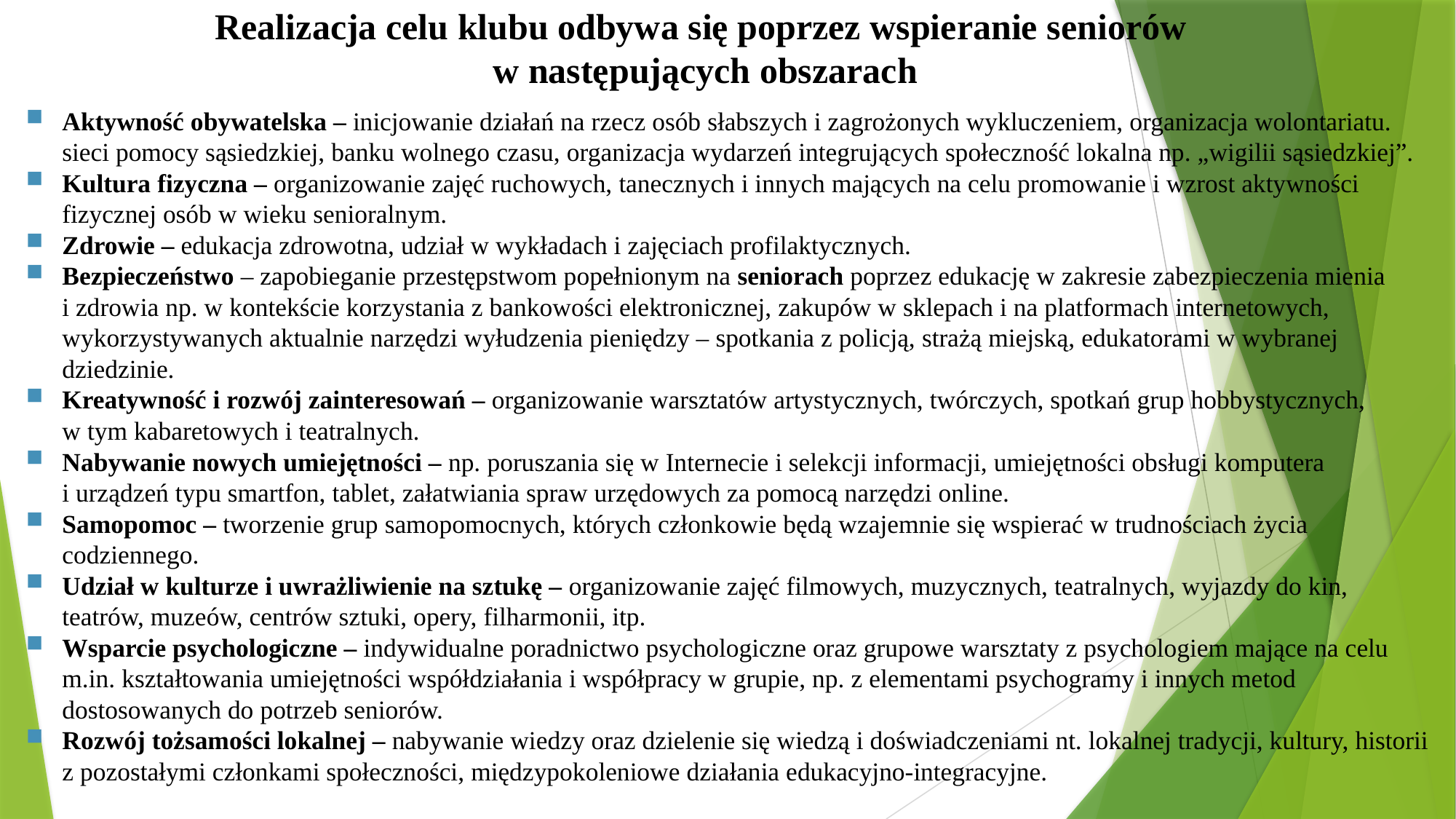

# Realizacja celu klubu odbywa się poprzez wspieranie seniorów w następujących obszarach
Aktywność obywatelska – inicjowanie działań na rzecz osób słabszych i zagrożonych wykluczeniem, organizacja wolontariatu. sieci pomocy sąsiedzkiej, banku wolnego czasu, organizacja wydarzeń integrujących społeczność lokalna np. „wigilii sąsiedzkiej”.
Kultura fizyczna – organizowanie zajęć ruchowych, tanecznych i innych mających na celu promowanie i wzrost aktywności fizycznej osób w wieku senioralnym.
Zdrowie – edukacja zdrowotna, udział w wykładach i zajęciach profilaktycznych.
Bezpieczeństwo – zapobieganie przestępstwom popełnionym na seniorach poprzez edukację w zakresie zabezpieczenia mienia
i zdrowia np. w kontekście korzystania z bankowości elektronicznej, zakupów w sklepach i na platformach internetowych, wykorzystywanych aktualnie narzędzi wyłudzenia pieniędzy – spotkania z policją, strażą miejską, edukatorami w wybranej dziedzinie.
Kreatywność i rozwój zainteresowań – organizowanie warsztatów artystycznych, twórczych, spotkań grup hobbystycznych,
w tym kabaretowych i teatralnych.
Nabywanie nowych umiejętności – np. poruszania się w Internecie i selekcji informacji, umiejętności obsługi komputera
i urządzeń typu smartfon, tablet, załatwiania spraw urzędowych za pomocą narzędzi online.
Samopomoc – tworzenie grup samopomocnych, których członkowie będą wzajemnie się wspierać w trudnościach życia codziennego.
Udział w kulturze i uwrażliwienie na sztukę – organizowanie zajęć filmowych, muzycznych, teatralnych, wyjazdy do kin, teatrów, muzeów, centrów sztuki, opery, filharmonii, itp.
Wsparcie psychologiczne – indywidualne poradnictwo psychologiczne oraz grupowe warsztaty z psychologiem mające na celu m.in. kształtowania umiejętności współdziałania i współpracy w grupie, np. z elementami psychogramy i innych metod dostosowanych do potrzeb seniorów.
Rozwój tożsamości lokalnej – nabywanie wiedzy oraz dzielenie się wiedzą i doświadczeniami nt. lokalnej tradycji, kultury, historii z pozostałymi członkami społeczności, międzypokoleniowe działania edukacyjno-integracyjne.